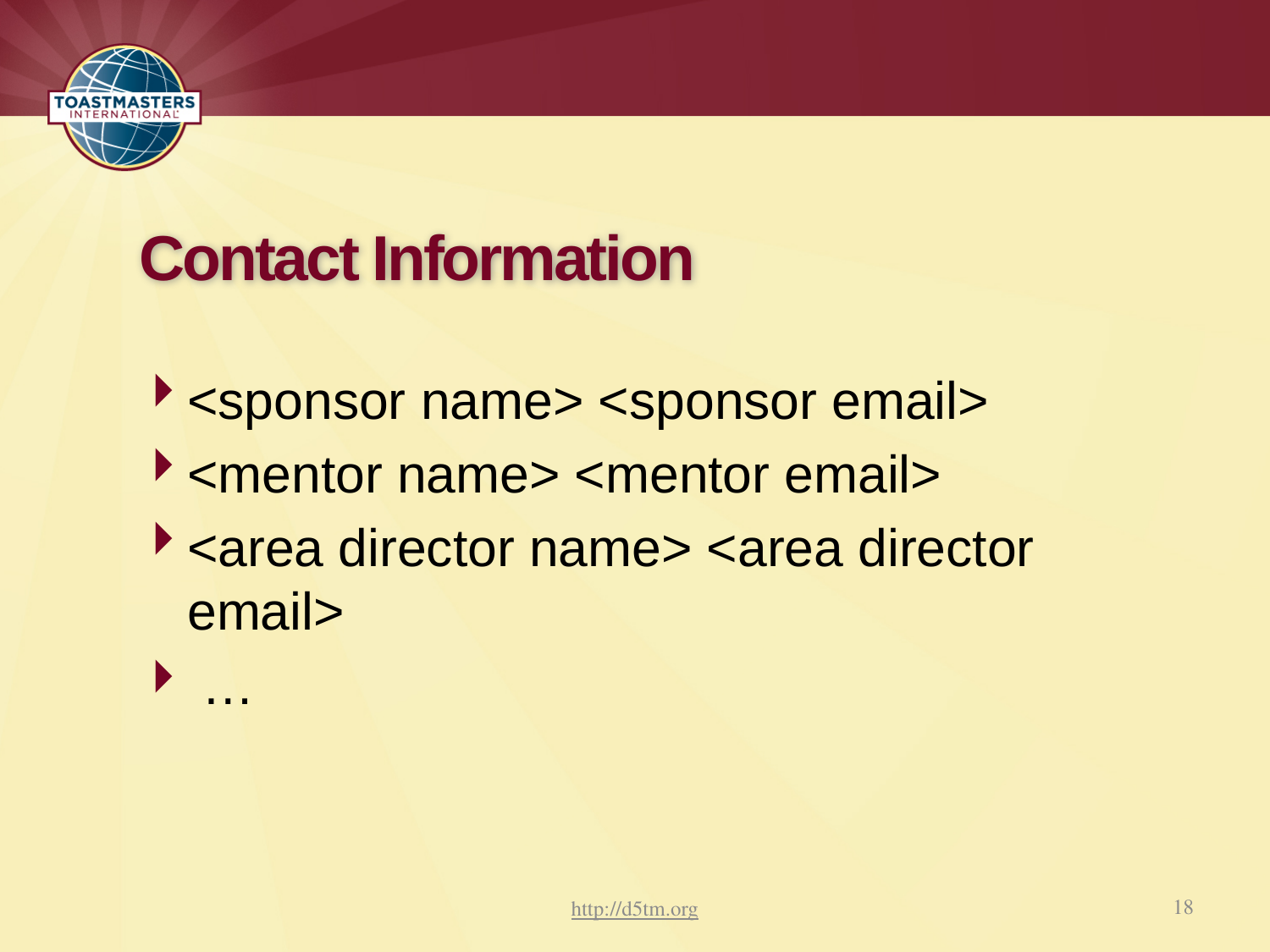

Contact Information

<sponsor name> <sponsor email>
<mentor name> <mentor email>
<area director name> <area director email>
 …
http://d5tm.org
18